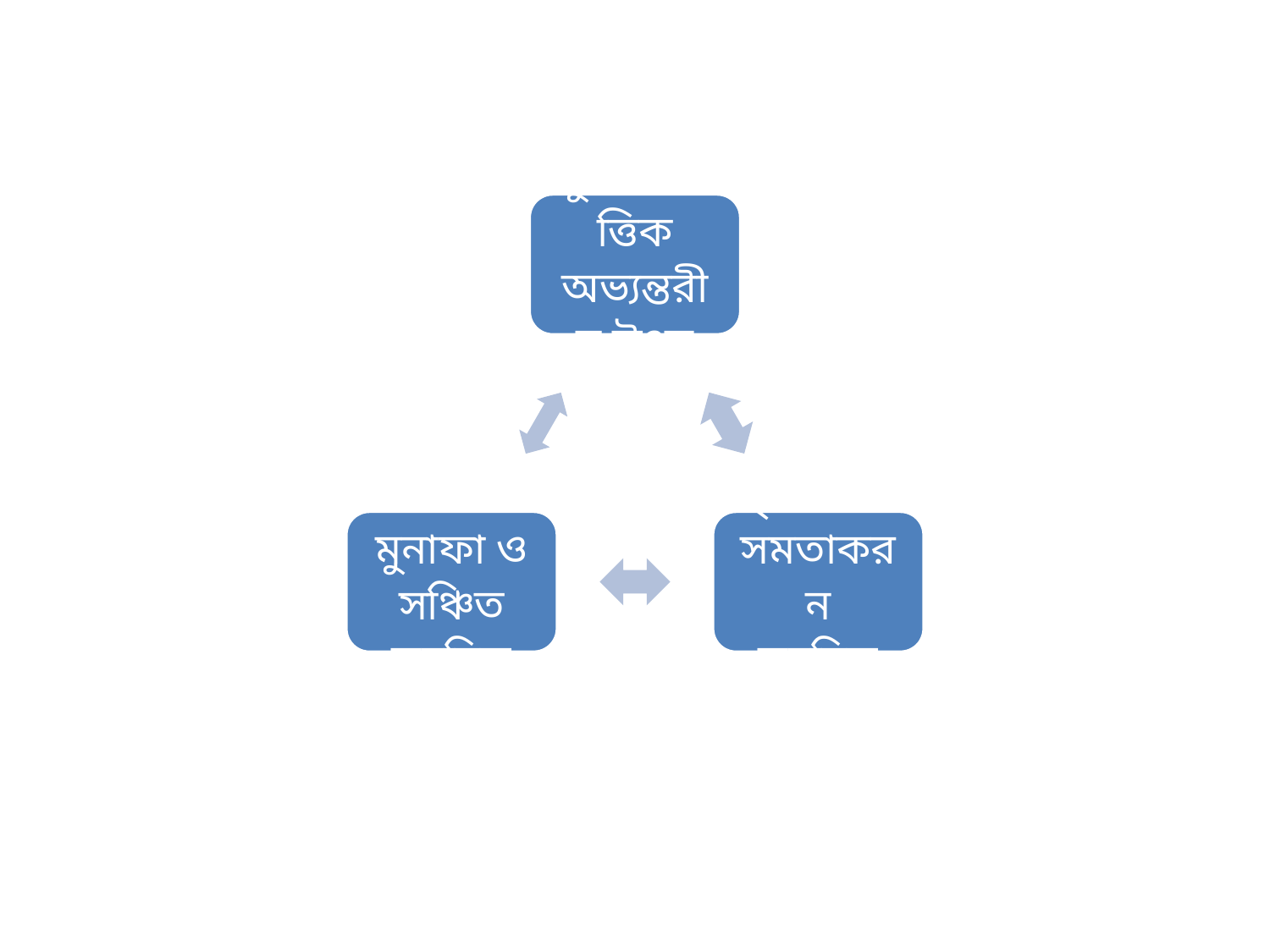

মুনাফাভিত্তিক
অভ্যন্তরীন উৎস
্লভ্যাংশ সমতাকরন
তহবিল
অবন্টিত মুনাফা ও
সঞ্চিত তহবিল